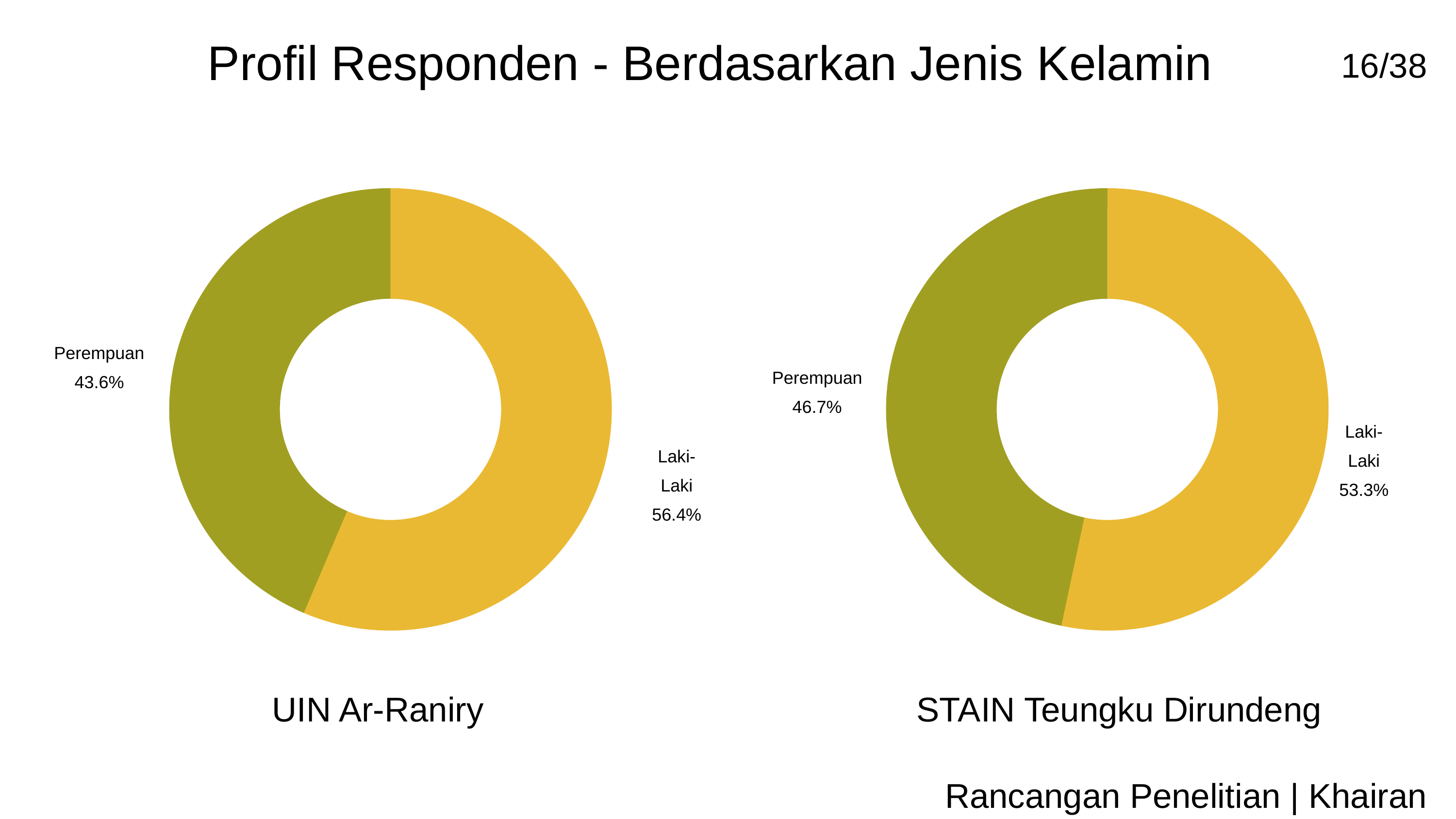

16/38
Profil Responden - Berdasarkan Jenis Kelamin

Perempuan
43.6%
Laki-Laki
56.4%

Perempuan
46.7%
Laki-Laki
53.3%
UIN Ar-Raniry
STAIN Teungku Dirundeng
Rancangan Penelitian | Khairan